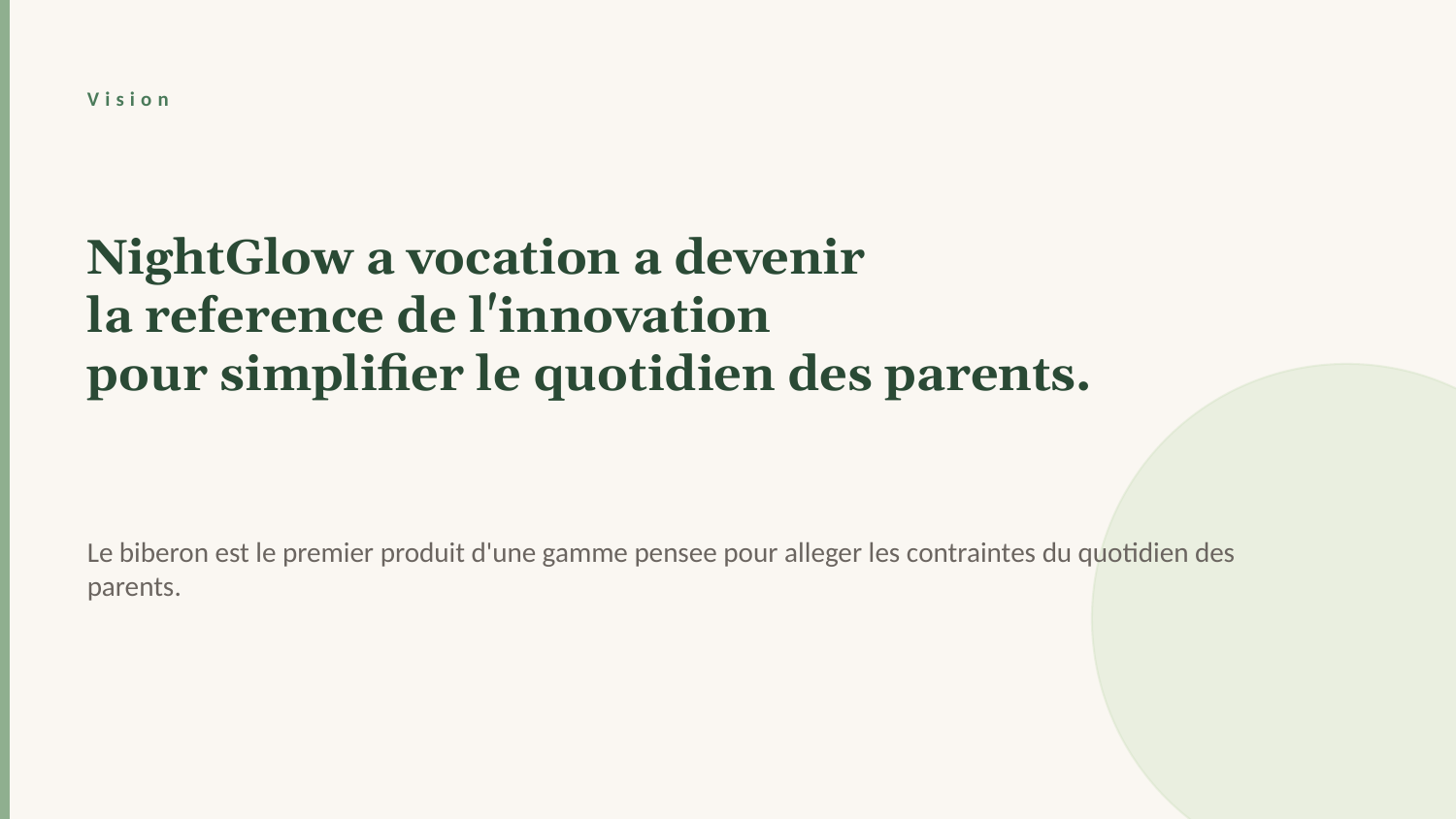

Vision
NightGlow a vocation a devenir
la reference de l'innovation
pour simplifier le quotidien des parents.

Le biberon est le premier produit d'une gamme pensee pour alleger les contraintes du quotidien des parents.